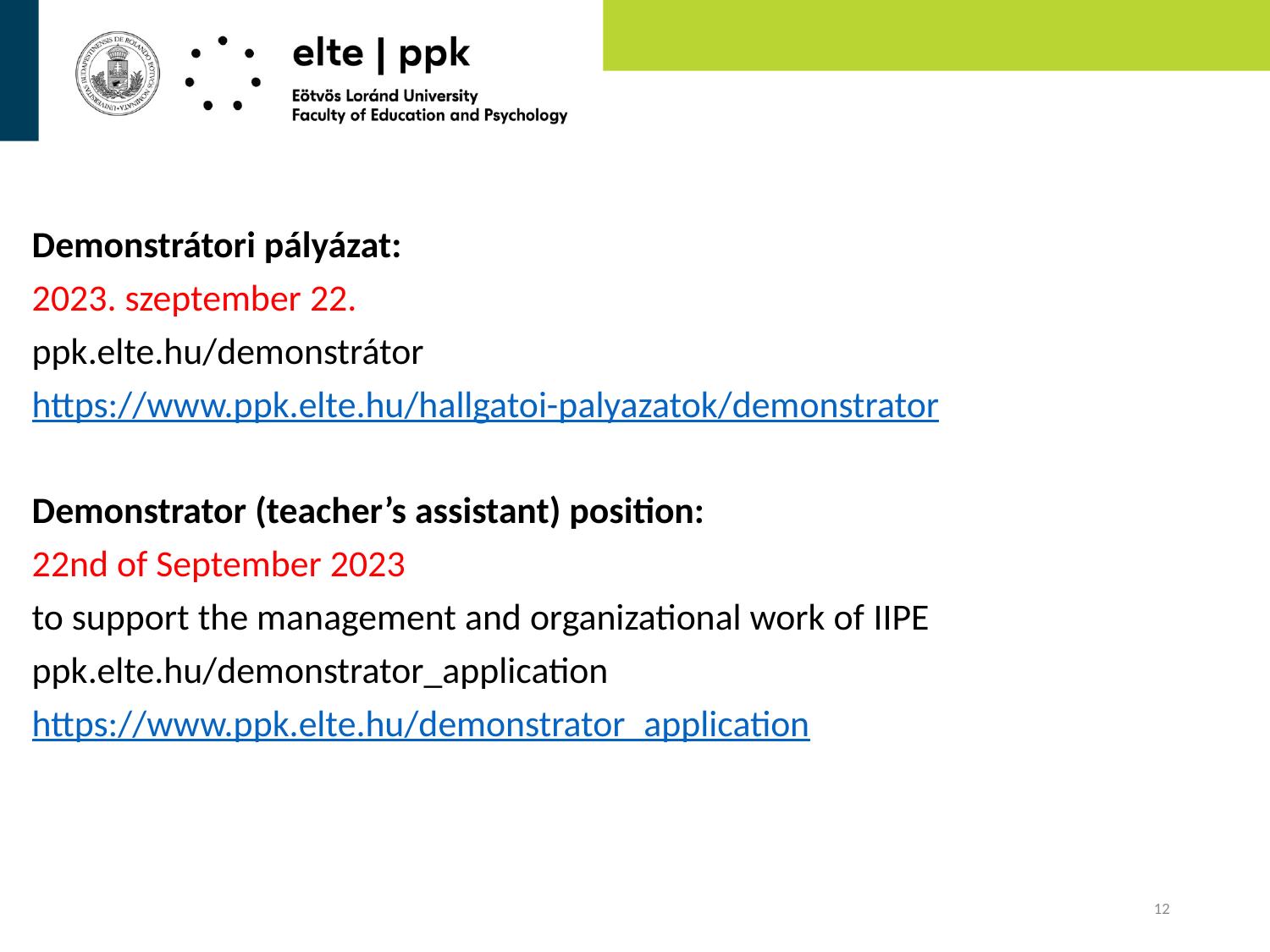

Demonstrátori pályázat:
2023. szeptember 22.
ppk.elte.hu/demonstrátor
https://www.ppk.elte.hu/hallgatoi-palyazatok/demonstrator

Demonstrator (teacher’s assistant) position:
22nd of September 2023
to support the management and organizational work of IIPE
ppk.elte.hu/demonstrator_application
https://www.ppk.elte.hu/demonstrator_application

12